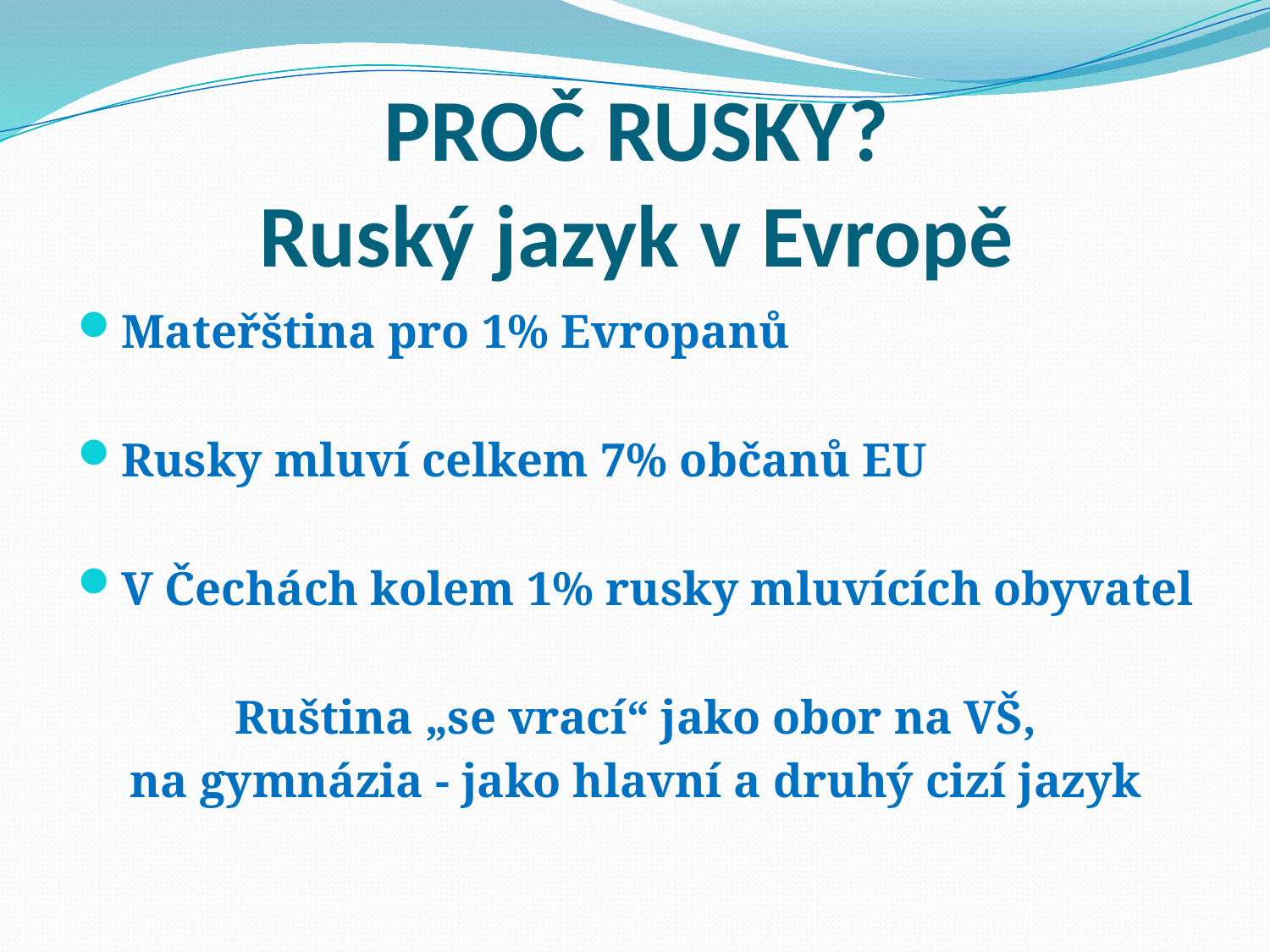

# PROČ RUSKY? Ruský jazyk v Evropě
Mateřština pro 1% Evropanů

Rusky mluví celkem 7% občanů EU

V Čechách kolem 1% rusky mluvících obyvatel

Ruština „se vrací“ jako obor na VŠ,
na gymnázia - jako hlavní a druhý cizí jazyk